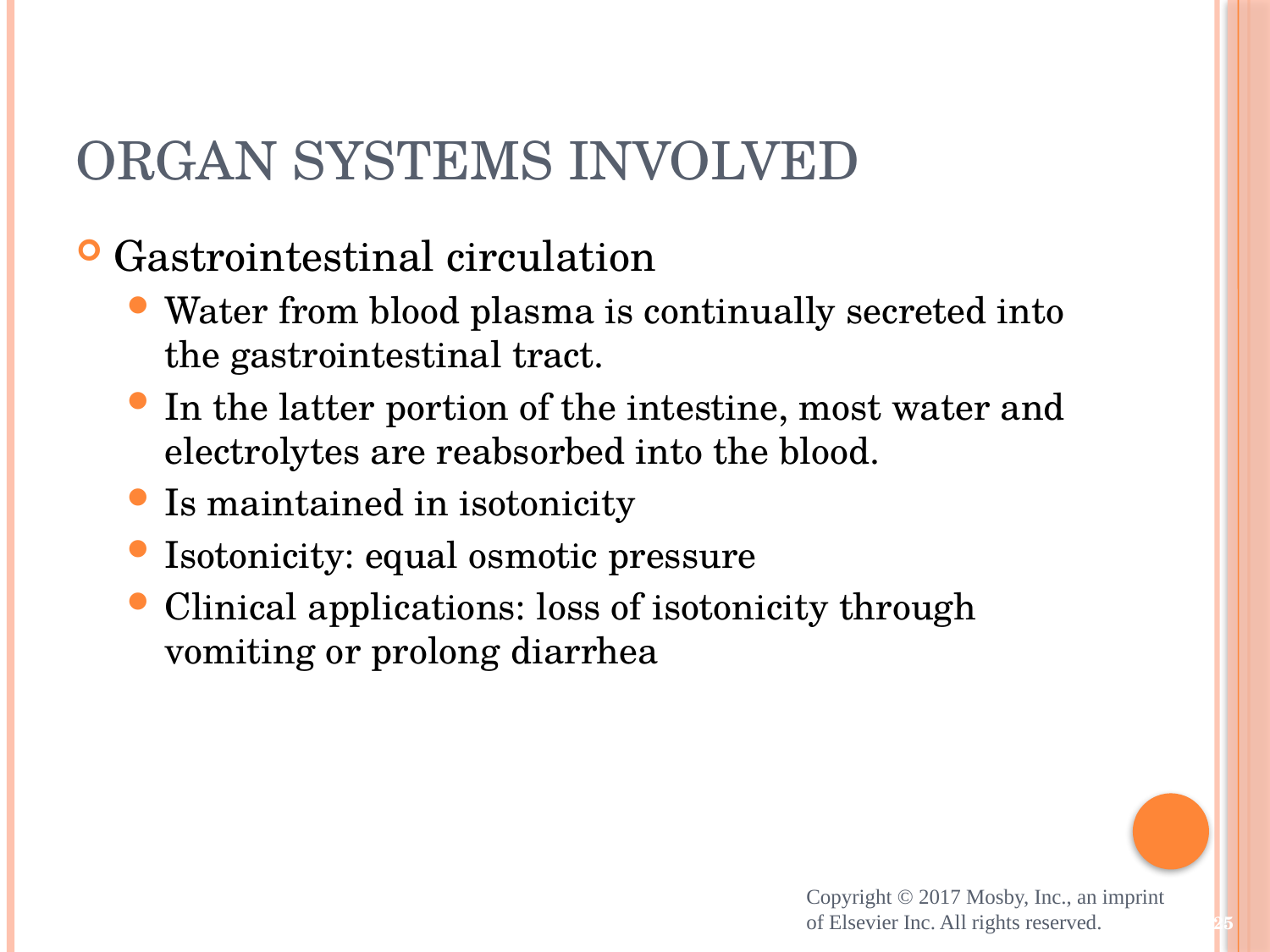

# Organ Systems Involved
Gastrointestinal circulation
Water from blood plasma is continually secreted into the gastrointestinal tract.
In the latter portion of the intestine, most water and electrolytes are reabsorbed into the blood.
Is maintained in isotonicity
Isotonicity: equal osmotic pressure
Clinical applications: loss of isotonicity through vomiting or prolong diarrhea

Copyright © 2017 Mosby, Inc., an imprint of Elsevier Inc. All rights reserved.
25